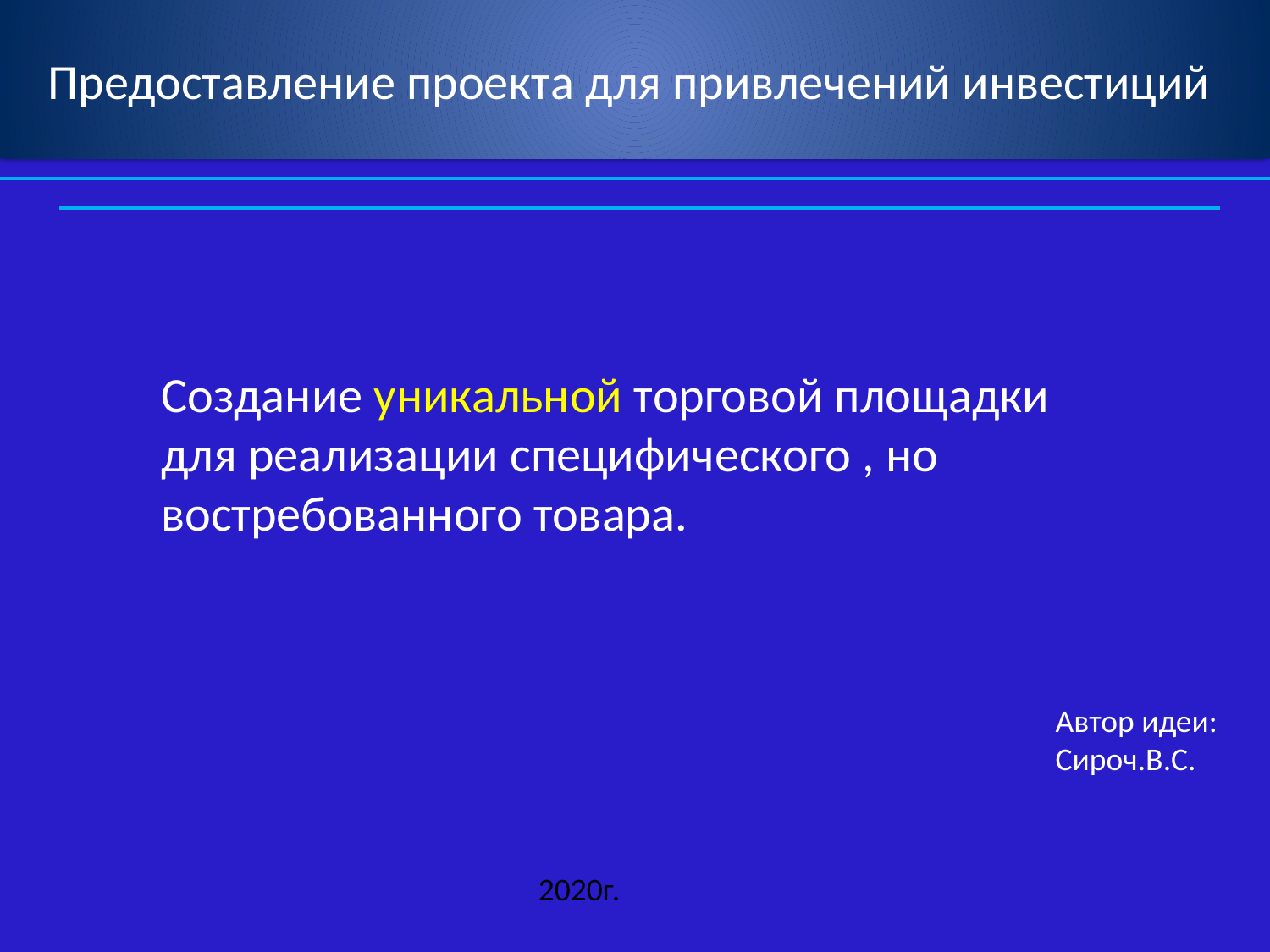

Предоставление проекта для привлечений инвестиций
Создание уникальной торговой площадки
для реализации специфического , но востребованного товара.
Автор идеи:
Сироч.В.С.
2020г.